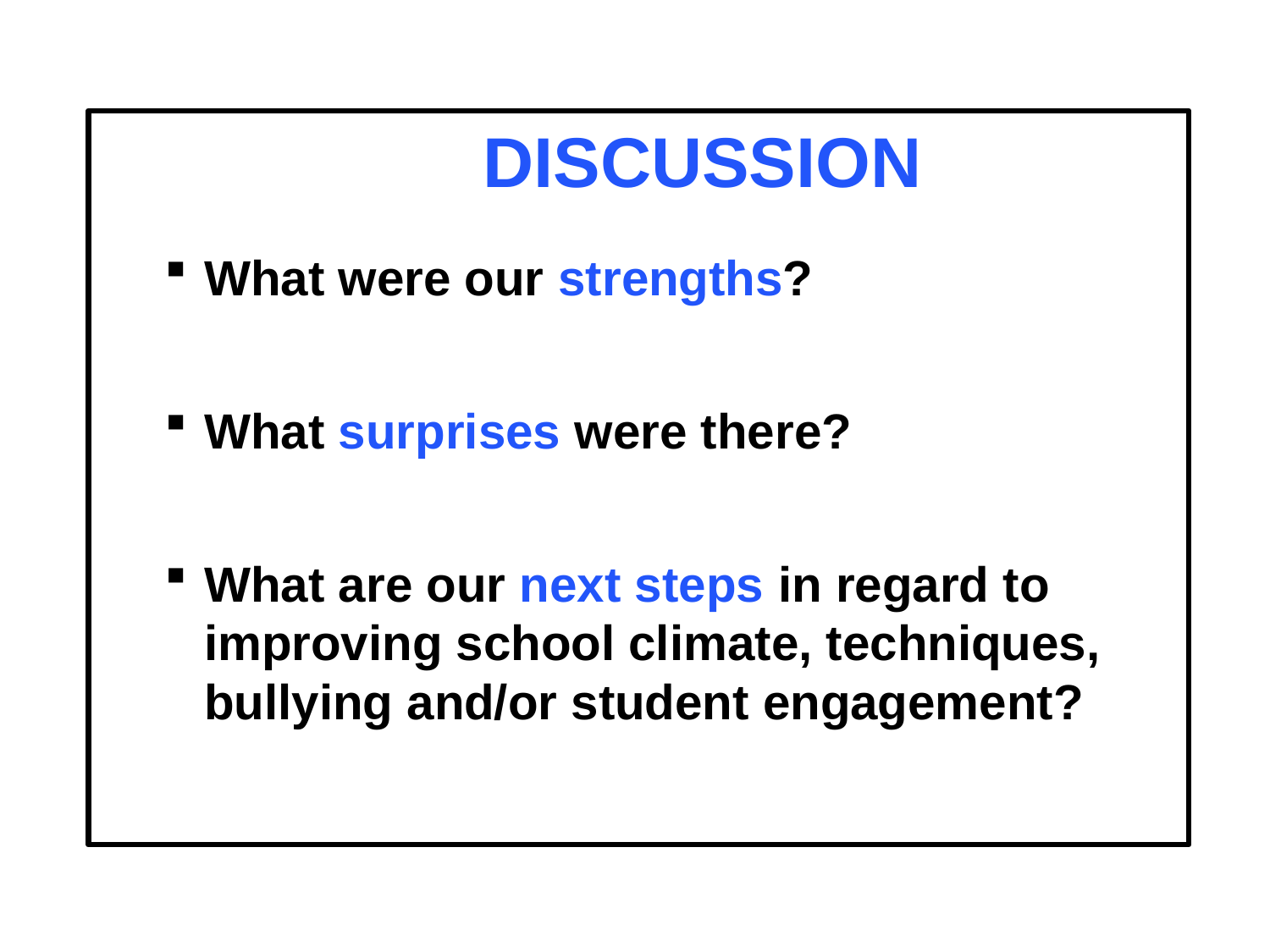

DISCUSSION

What were our strengths?

What surprises were there?

What are our next steps in regard to improving school climate, techniques, bullying and/or student engagement?
School Climate Workshop, 5/7/13